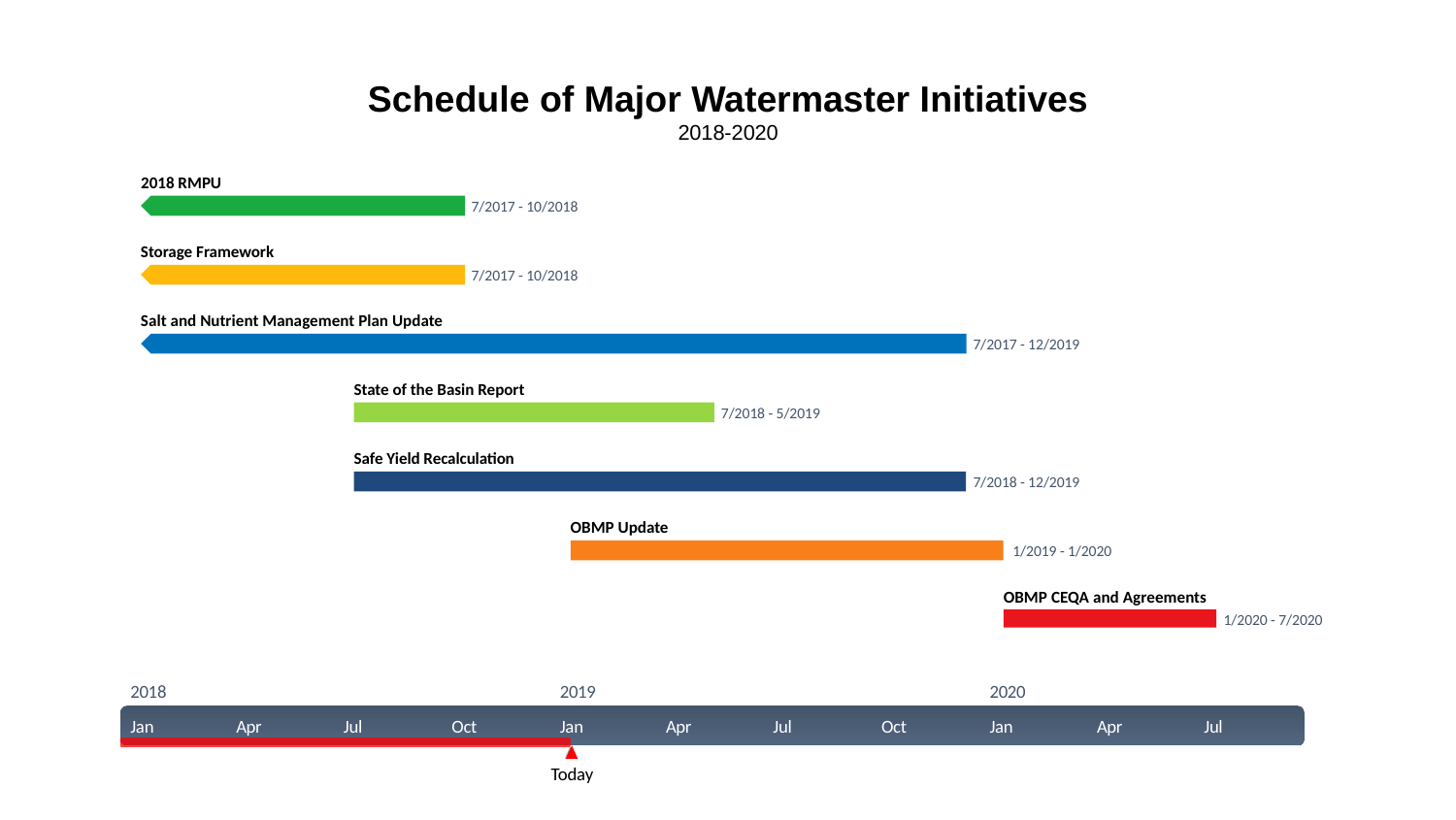

Schedule of Major Watermaster Initiatives
2018-2020
2018 RMPU
7/2017 - 10/2018

Storage Framework
196 days

7/2017 - 10/2018

196 days
Salt and Nutrient Management Plan Update

7/2017 - 12/2019

500 days

State of the Basin Report
218 days
7/2018 - 5/2019

Safe Yield Recalculation
370 days

7/2018 - 12/2019

239 days
OBMP Update

1/2019 - 1/2020

263 days

OBMP CEQA and Agreements
1/2020 - 7/2020
2018

2018
2019
2020

Jan
Apr
Jul
Oct
Jan
Apr
Jul
Oct
Jan
Apr
Jul

Today